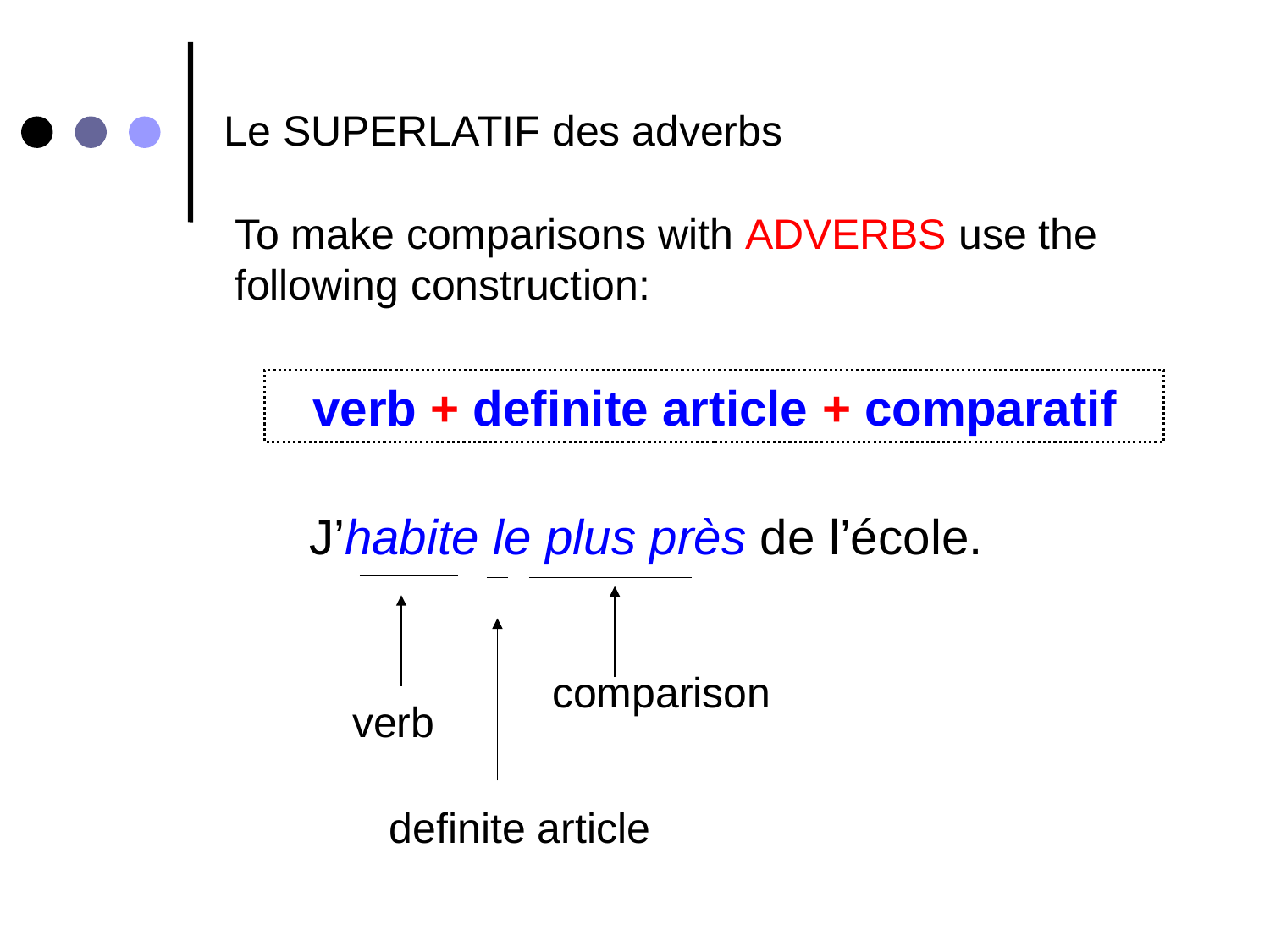

Le SUPERLATIF des adverbs
To make comparisons with ADVERBS use the following construction:
   verb + definite article + comparatif
J’habite le plus près de l’école.
comparison
verb
definite article